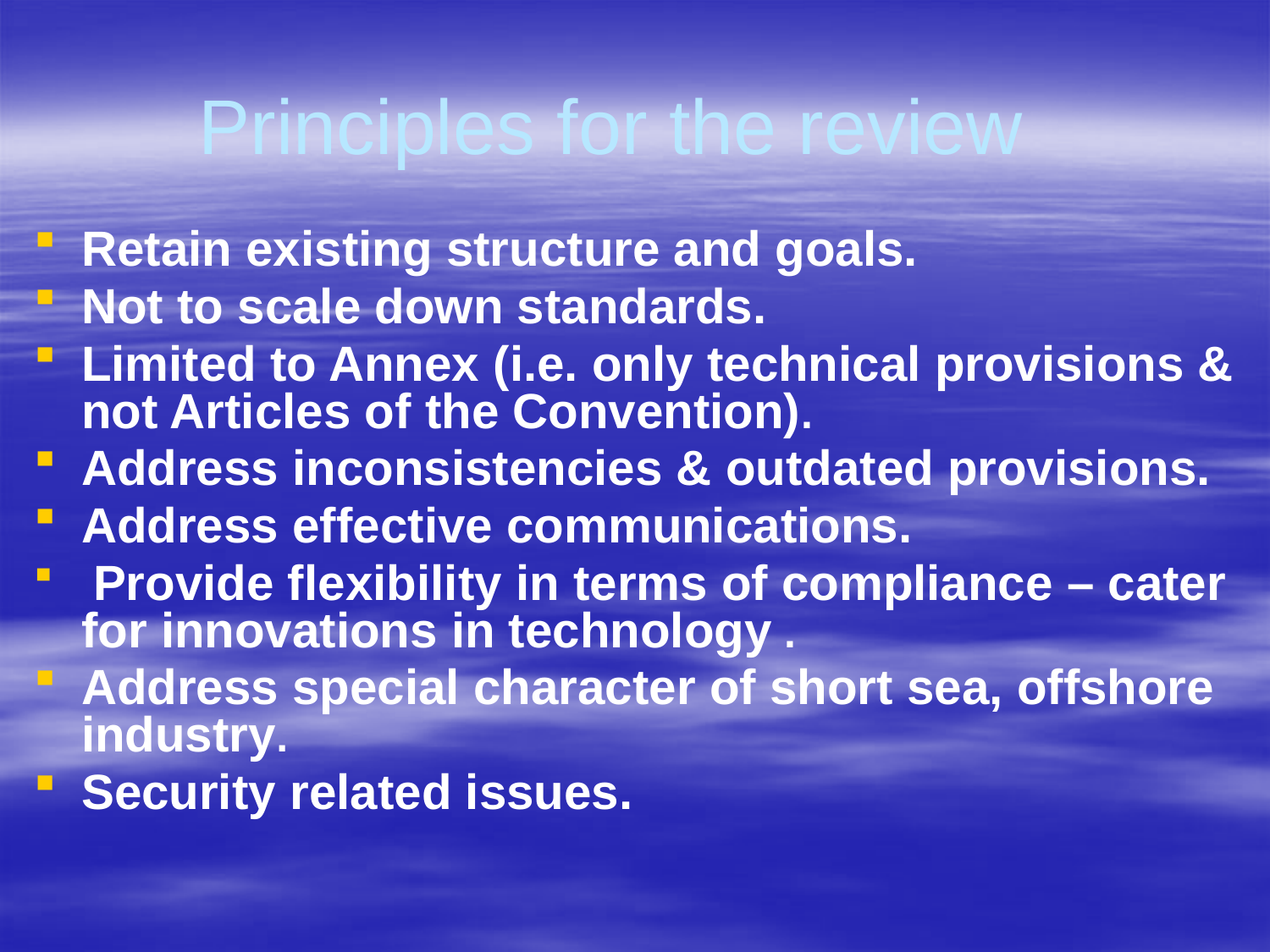

# Principles for the review
Retain existing structure and goals.
Not to scale down standards.
Limited to Annex (i.e. only technical provisions & not Articles of the Convention).
Address inconsistencies & outdated provisions.
Address effective communications.
 Provide flexibility in terms of compliance – cater for innovations in technology .
Address special character of short sea, offshore industry.
Security related issues.